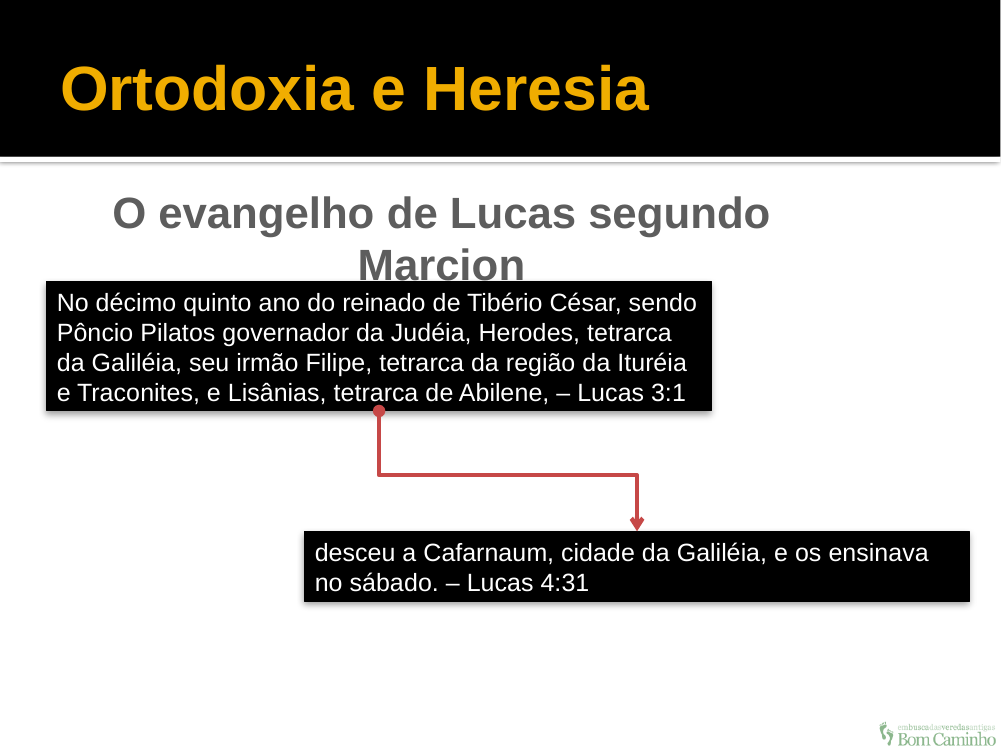

# Ortodoxia e Heresia
O evangelho de Lucas segundo Marcion
No décimo quinto ano do reinado de Tibério César, sendo Pôncio Pilatos governador da Judéia, Herodes, tetrarca da Galiléia, seu irmão Filipe, tetrarca da região da Ituréia e Traconites, e Lisânias, tetrarca de Abilene, – Lucas 3:1
desceu a Cafarnaum, cidade da Galiléia, e os ensinava no sábado. – Lucas 4:31